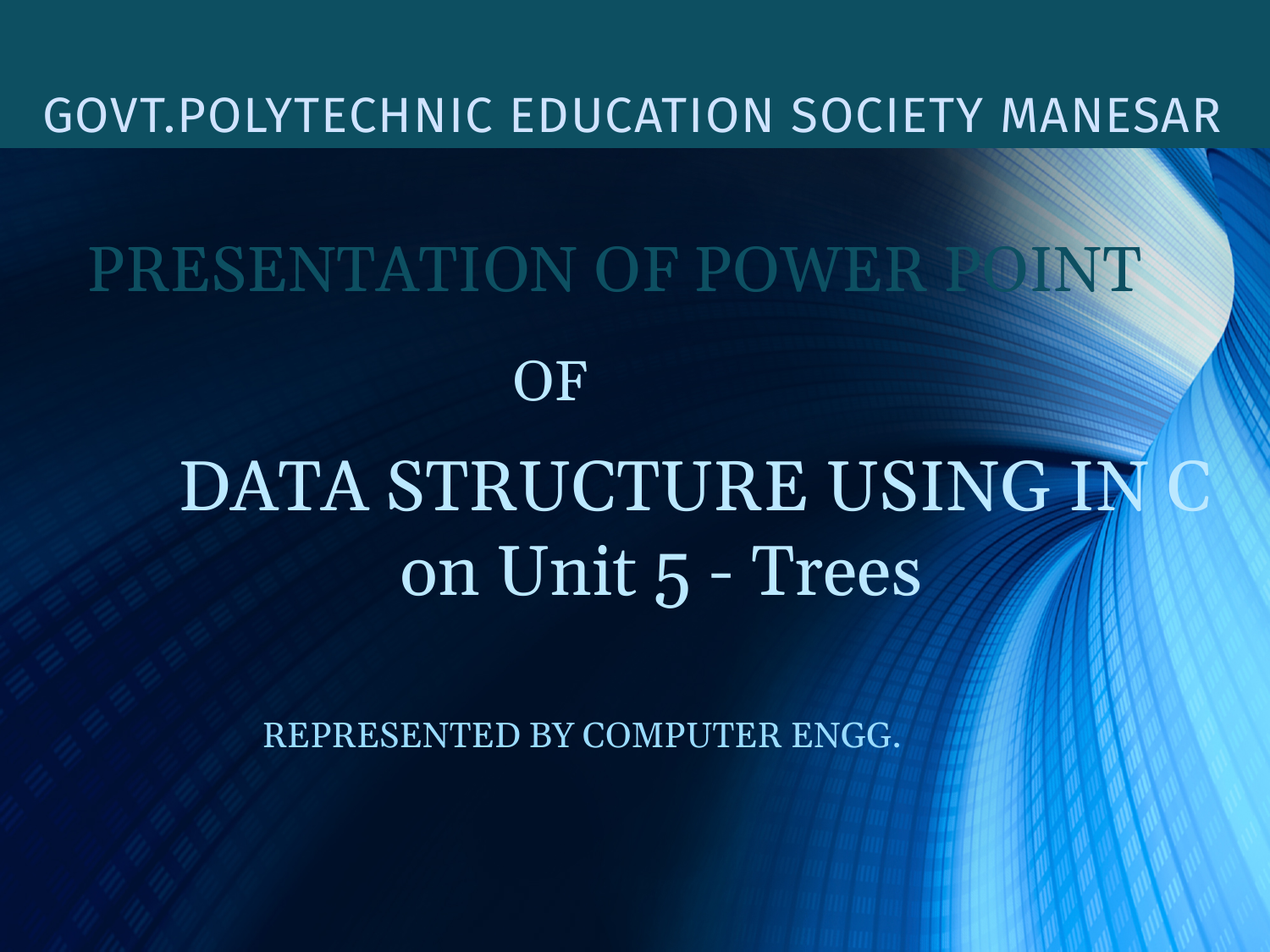

# GOVT.POLYTECHNIC EDUCATION SOCIETY MANESAR
PRESENTATION OF POWER POINT
                 OF
    DATA STRUCTURE USING IN C on Unit 5 - Trees
                      REPRESENTED BY COMPUTER ENGG.